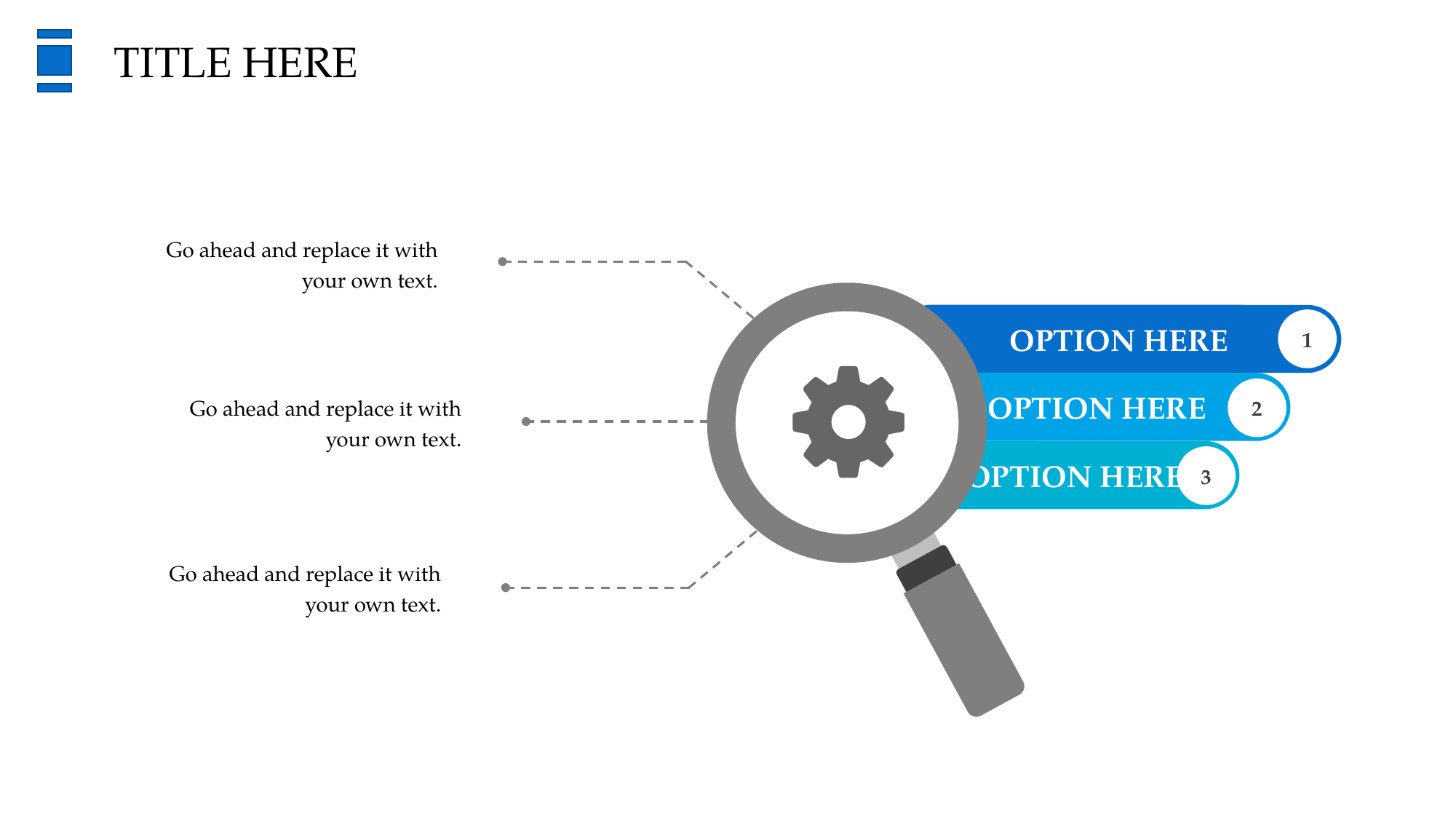

TITLE HERE
Go ahead and replace it with your own text.

OPTION HERE
1

OPTION HERE
2
Go ahead and replace it with your own text.
OPTION HERE
3
Go ahead and replace it with your own text.